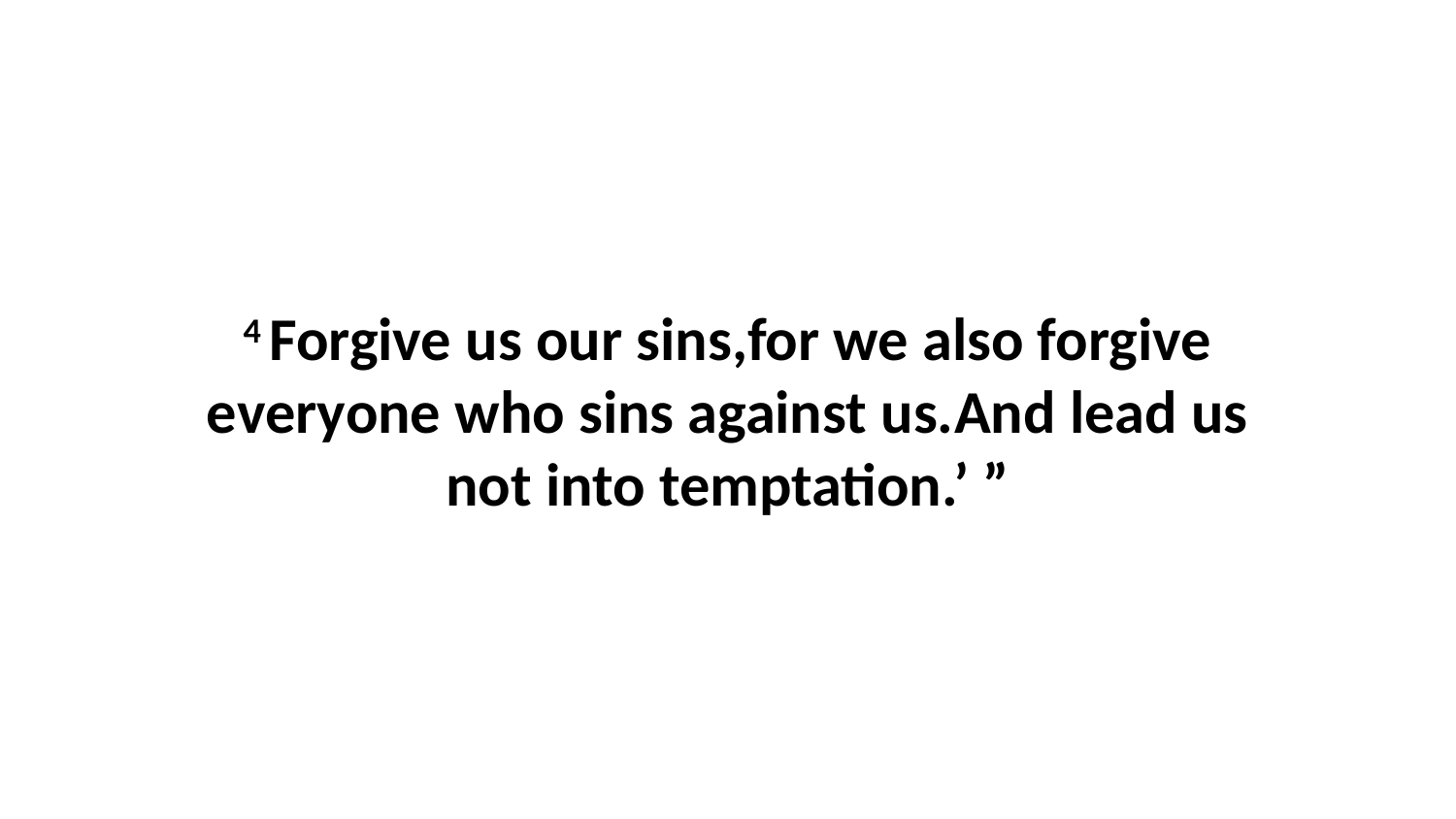

4 Forgive us our sins,for we also forgive everyone who sins against us.And lead us not into temptation.’ ”